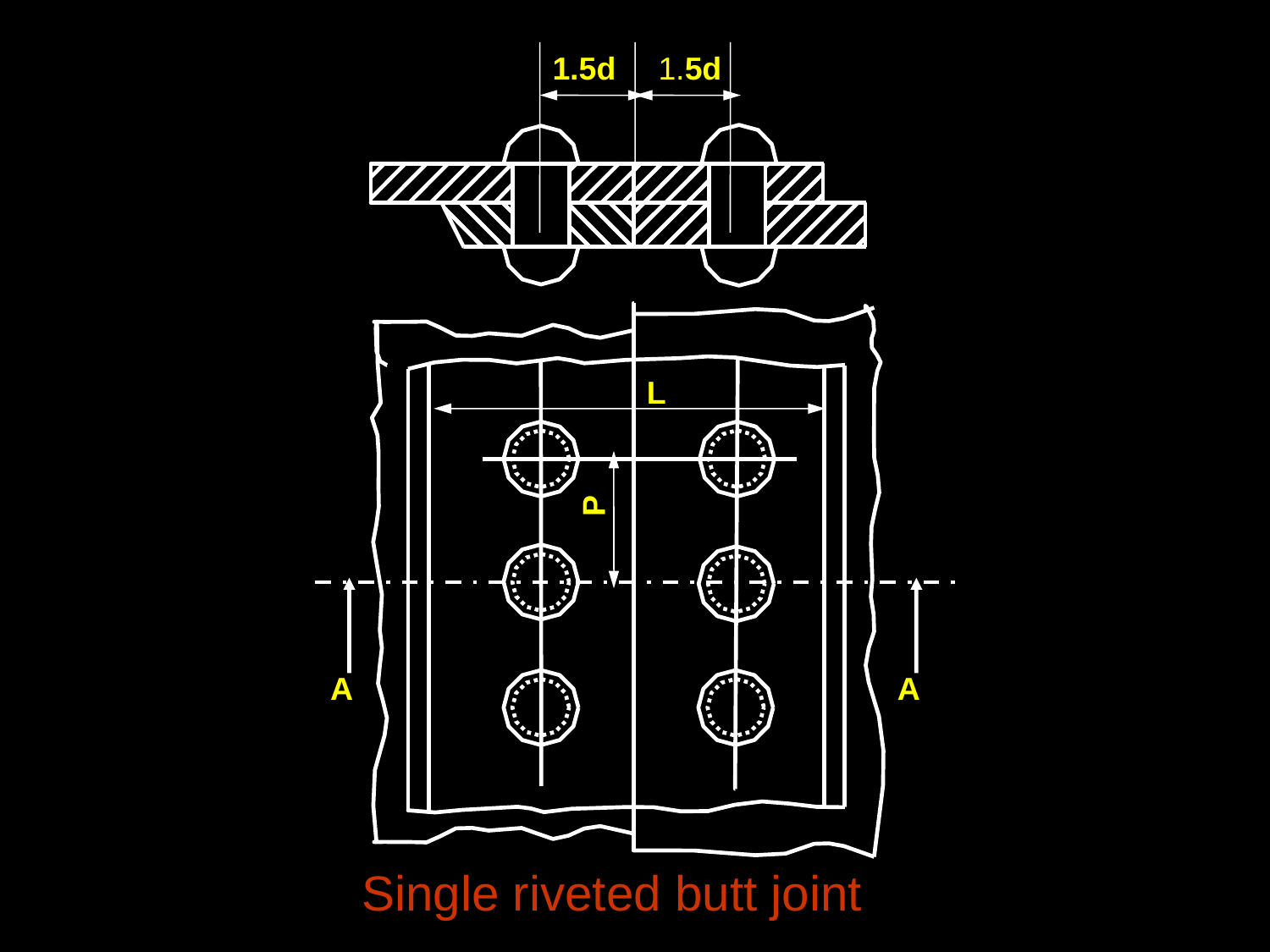

1.5d

1.5d

L

P

A
A

Single riveted butt joint